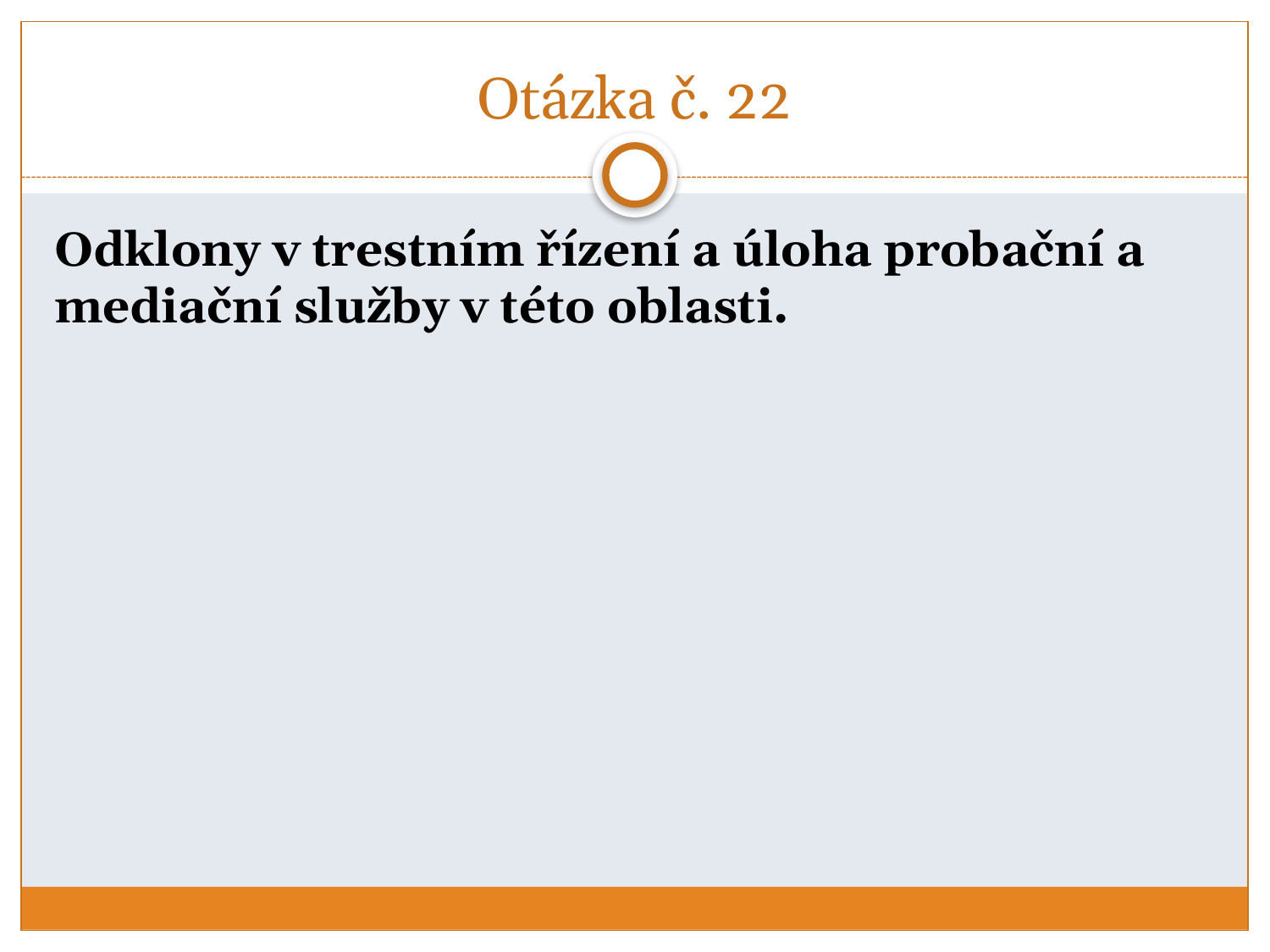

# Otázka č. 22
Odklony v trestním řízení a úloha probační a mediační služby v této oblasti.